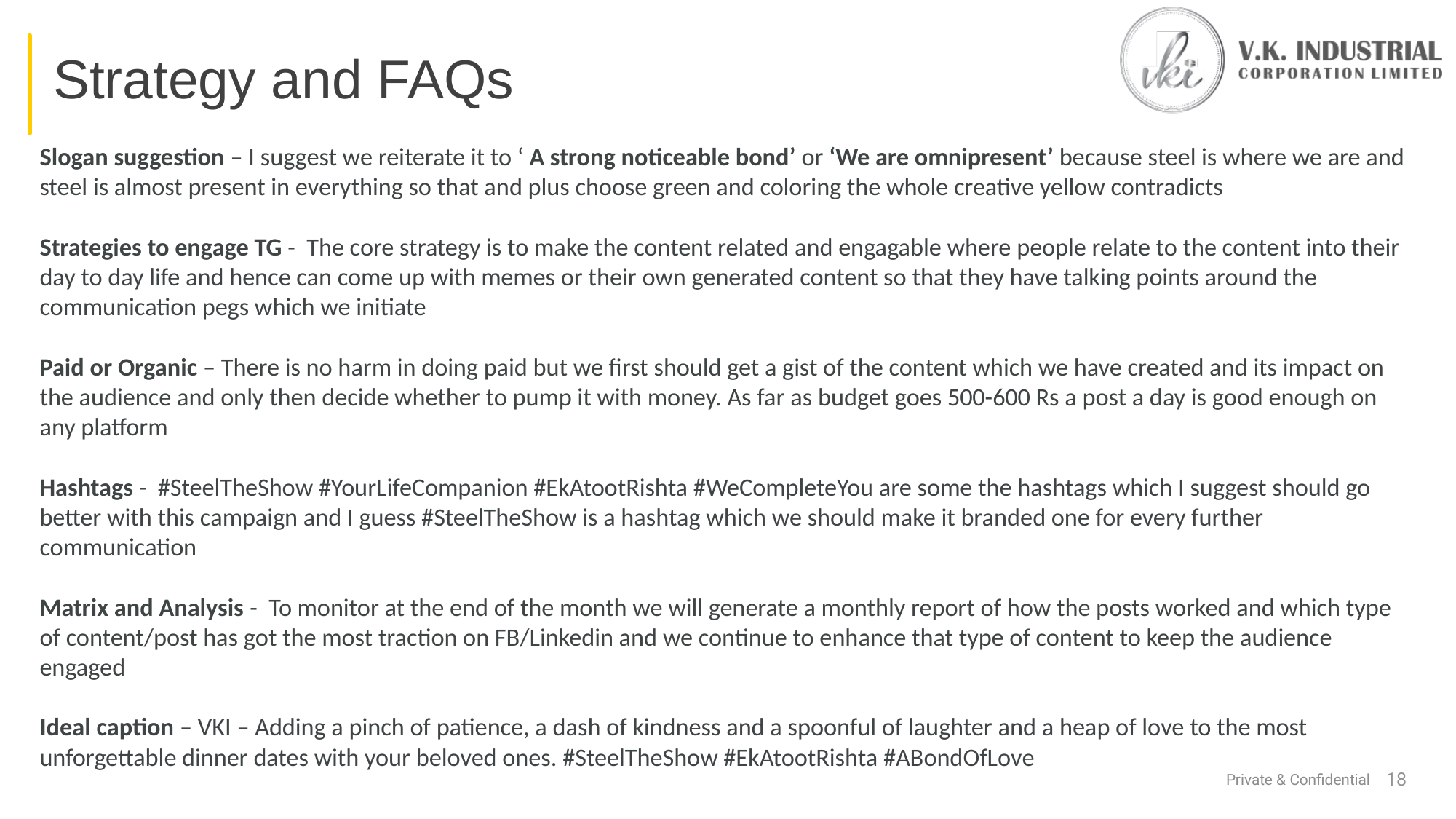

# Strategy and FAQs
Slogan suggestion – I suggest we reiterate it to ‘ A strong noticeable bond’ or ‘We are omnipresent’ because steel is where we are and steel is almost present in everything so that and plus choose green and coloring the whole creative yellow contradicts

Strategies to engage TG -  The core strategy is to make the content related and engagable where people relate to the content into their day to day life and hence can come up with memes or their own generated content so that they have talking points around the communication pegs which we initiate
Paid or Organic – There is no harm in doing paid but we first should get a gist of the content which we have created and its impact on the audience and only then decide whether to pump it with money. As far as budget goes 500-600 Rs a post a day is good enough on any platform

Hashtags -  #SteelTheShow #YourLifeCompanion #EkAtootRishta #WeCompleteYou are some the hashtags which I suggest should go better with this campaign and I guess #SteelTheShow is a hashtag which we should make it branded one for every further communication
Matrix and Analysis -  To monitor at the end of the month we will generate a monthly report of how the posts worked and which type of content/post has got the most traction on FB/Linkedin and we continue to enhance that type of content to keep the audience engaged
Ideal caption – VKI – Adding a pinch of patience, a dash of kindness and a spoonful of laughter and a heap of love to the most unforgettable dinner dates with your beloved ones. #SteelTheShow #EkAtootRishta #ABondOfLove
18